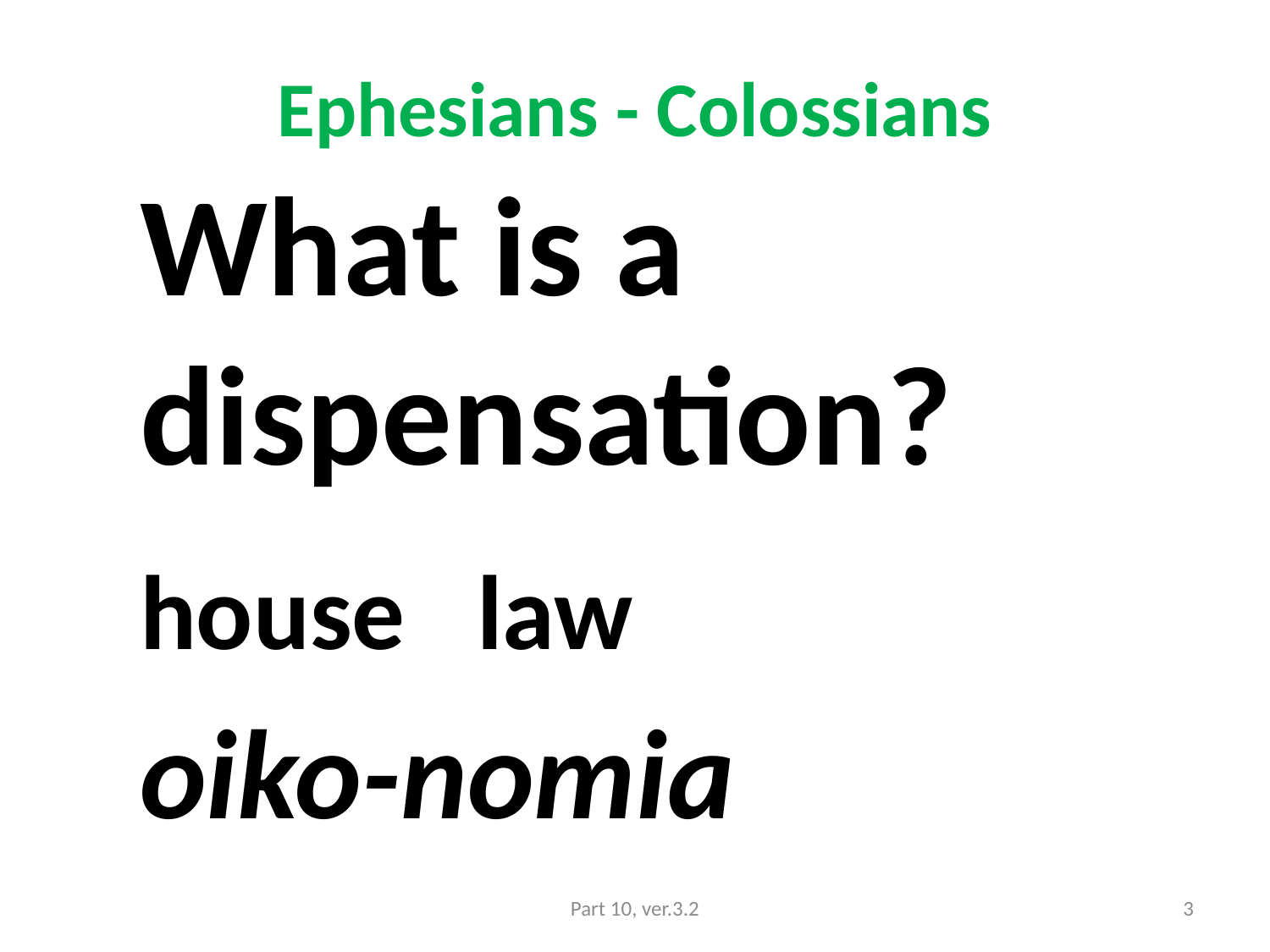

# Ephesians - Colossians
What is a dispensation?

house   law
oiko-nomia
Part 10, ver.3.2
3